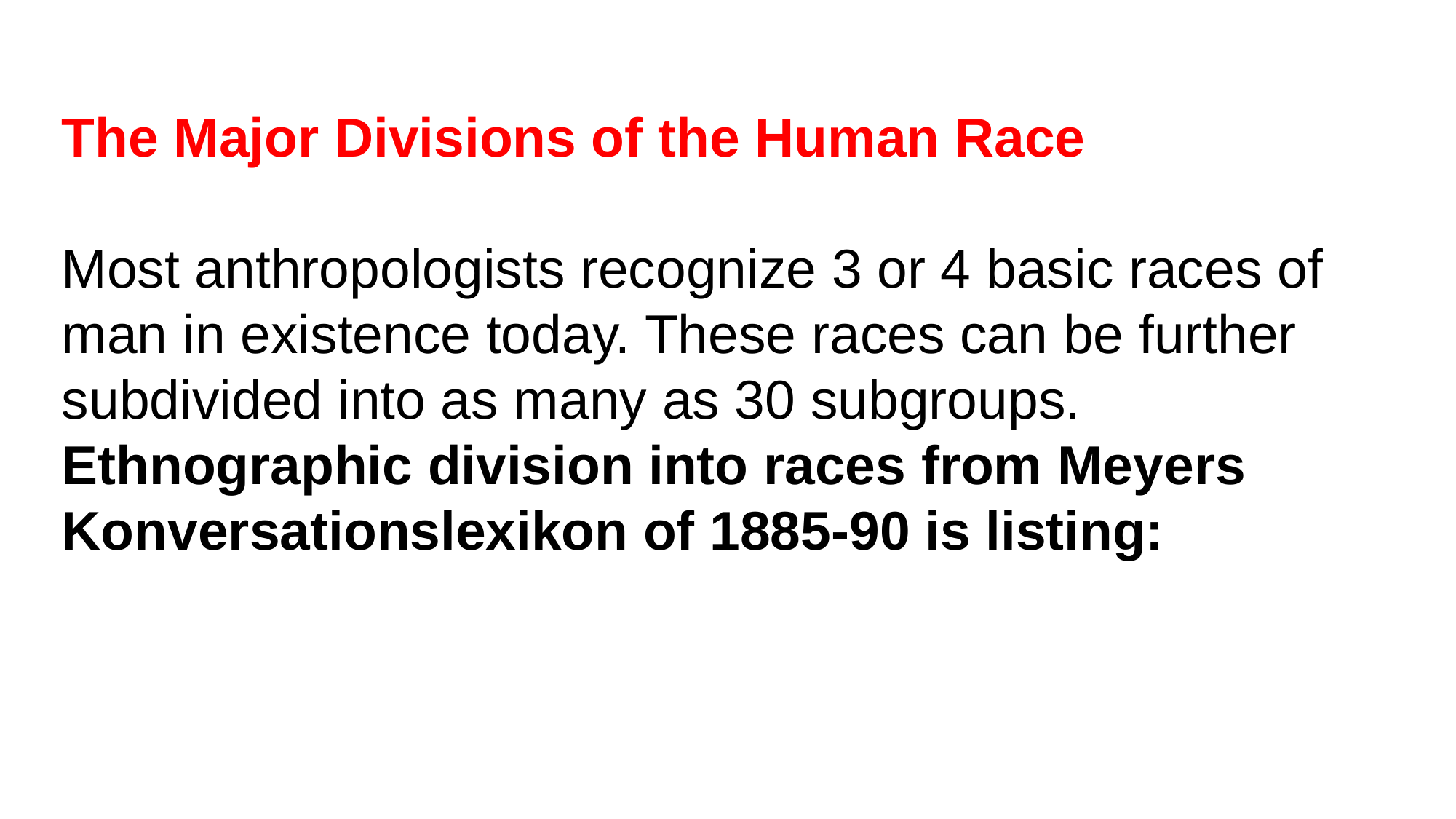

The Major Divisions of the Human Race

Most anthropologists recognize 3 or 4 basic races of man in existence today. These races can be further subdivided into as many as 30 subgroups.
Ethnographic division into races from Meyers Konversationslexikon of 1885-90 is listing: